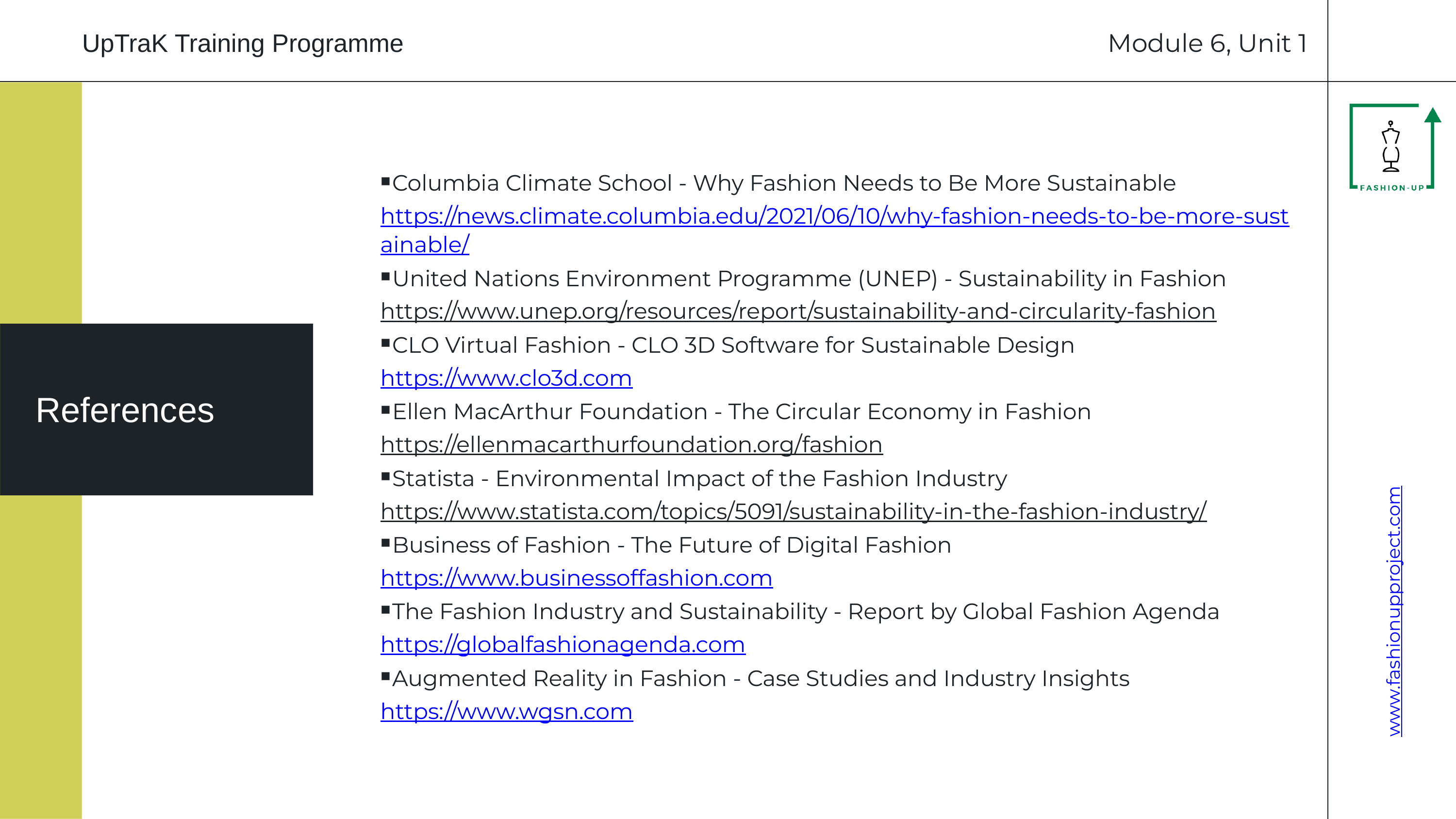

Module 6, Unit 1
UpTraK Training Programme

Columbia Climate School - Why Fashion Needs to Be More Sustainable
https://news.climate.columbia.edu/2021/06/10/why-fashion-needs-to-be-more-sustainable/
United Nations Environment Programme (UNEP) - Sustainability in Fashion
https://www.unep.org/resources/report/sustainability-and-circularity-fashion
CLO Virtual Fashion - CLO 3D Software for Sustainable Design
https://www.clo3d.com
Ellen MacArthur Foundation - The Circular Economy in Fashion
https://ellenmacarthurfoundation.org/fashion
Statista - Environmental Impact of the Fashion Industry
https://www.statista.com/topics/5091/sustainability-in-the-fashion-industry/
Business of Fashion - The Future of Digital Fashion
https://www.businessoffashion.com
The Fashion Industry and Sustainability - Report by Global Fashion Agenda
https://globalfashionagenda.com
Augmented Reality in Fashion - Case Studies and Industry Insights
https://www.wgsn.com

References
www.fashionupproject.com